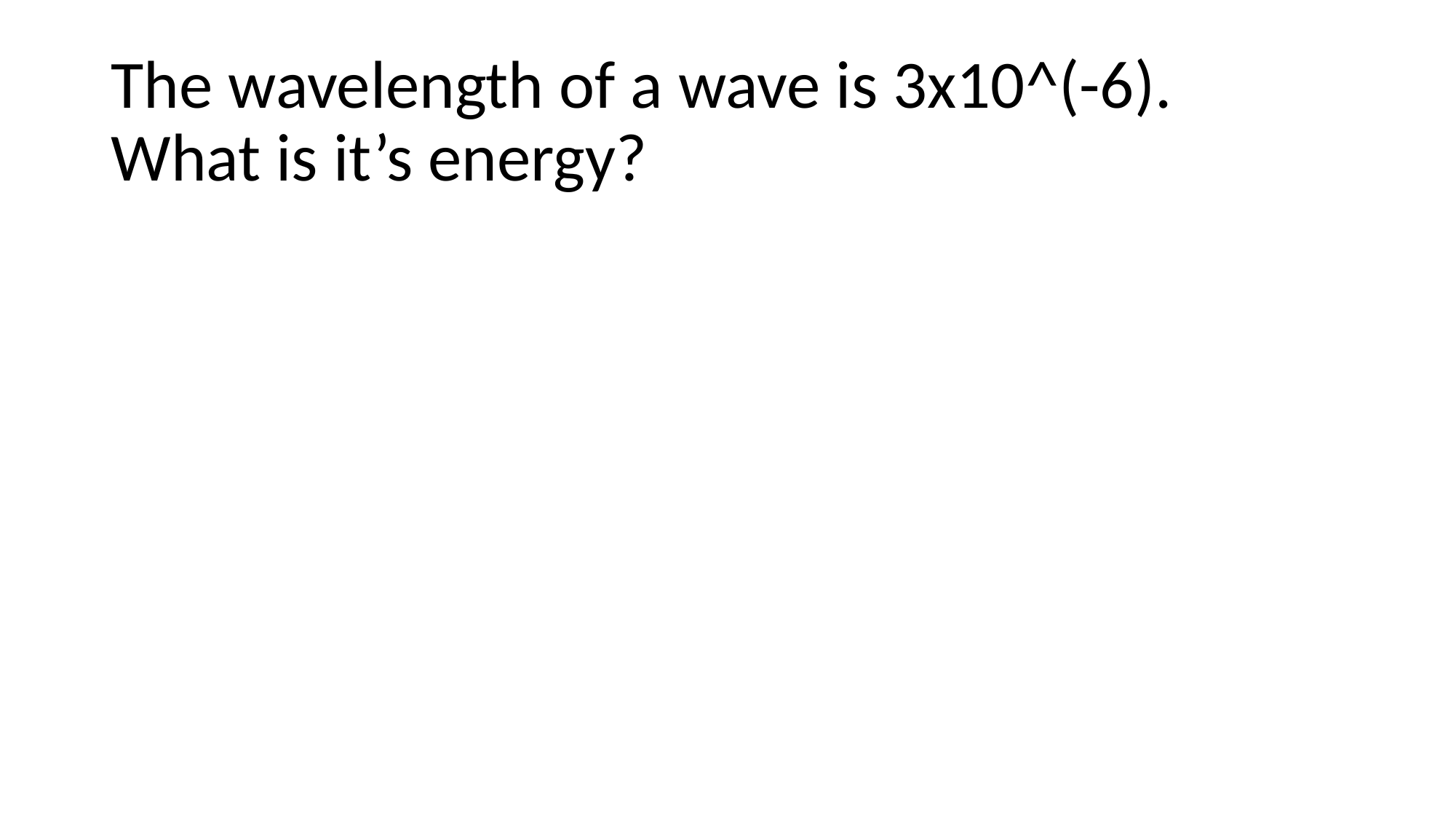

# The wavelength of a wave is 3x10^(-6).  What is it’s energy?